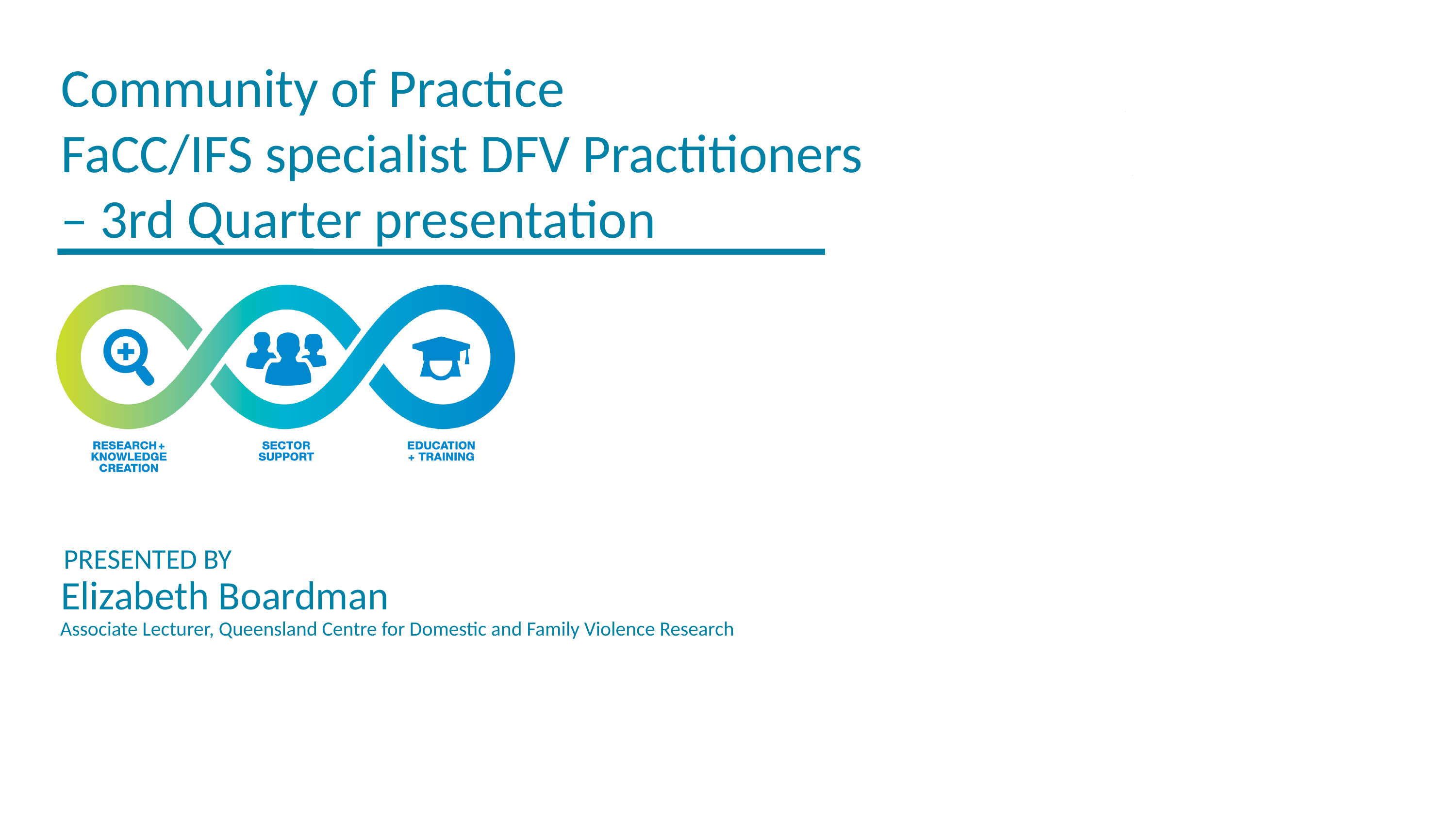

Community of Practice
FaCC/IFS specialist DFV Practitioners
– 3rd Quarter presentation

PRESENTED BY
Elizabeth Boardman

Associate Lecturer, Queensland Centre for Domestic and Family Violence Research